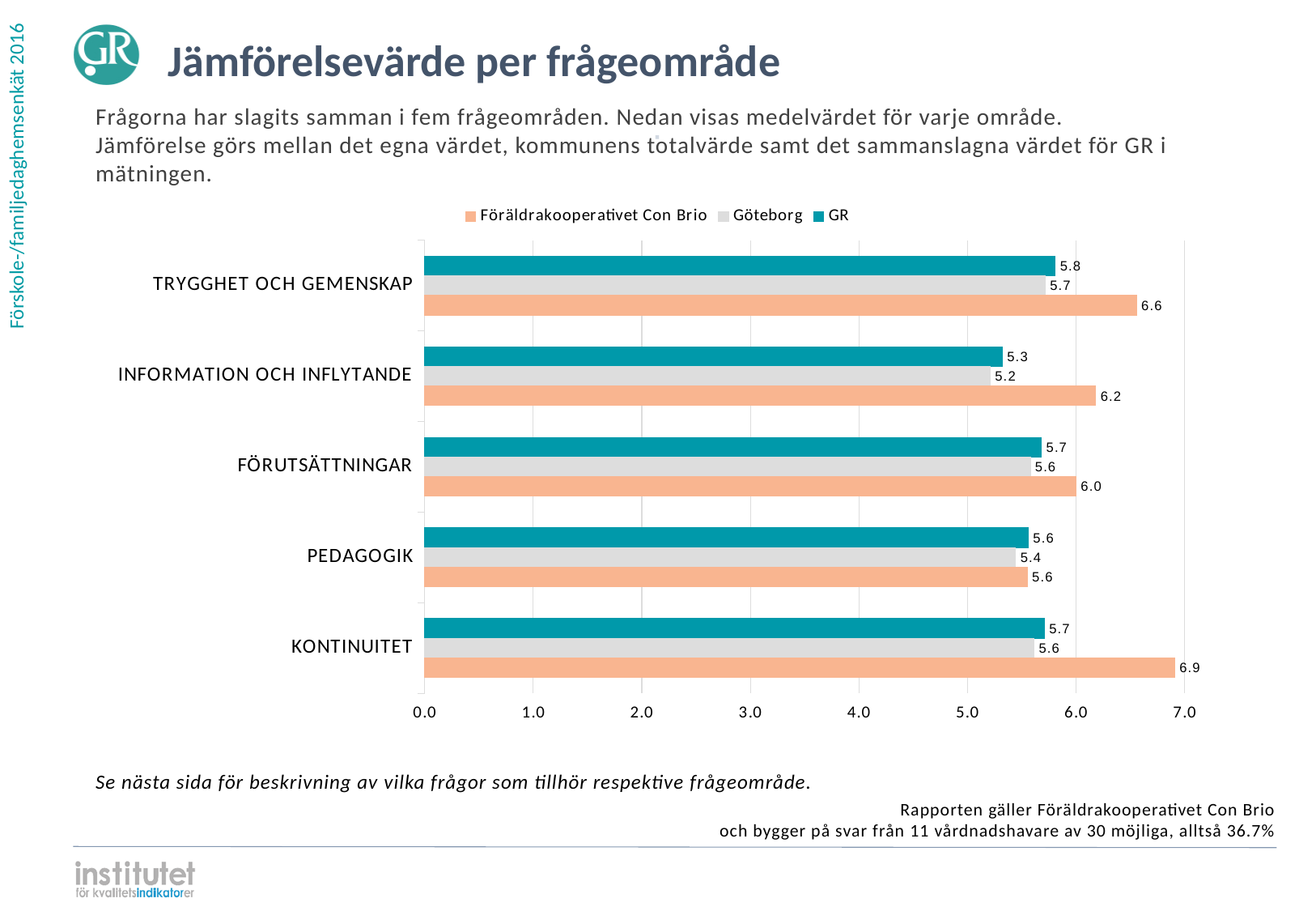

Jämförelsevärde per frågeområde
Frågorna har slagits samman i fem frågeområden. Nedan visas medelvärdet för varje område.
Jämförelse görs mellan det egna värdet, kommunens totalvärde samt det sammanslagna värdet för GR i mätningen.
⋅

### Chart

| Category |  |  |  |
|---|---|---|---|
| TRYGGHET OCH GEMENSKAP | 5.808739 | 5.715902 | 6.55814 |
| INFORMATION OCH INFLYTANDE | 5.321 | 5.210014 | 6.181818 |
| FÖRUTSÄTTNINGAR | 5.681994 | 5.579459 | 6.0 |
| PEDAGOGIK | 5.560788 | 5.444352 | 5.551724 |
| KONTINUITET | 5.708661 | 5.614093 | 6.909091 |
Se nästa sida för beskrivning av vilka frågor som tillhör respektive frågeområde.
Rapporten gäller Föräldrakooperativet Con Brio
och bygger på svar från 11 vårdnadshavare av 30 möjliga, alltså 36.7%